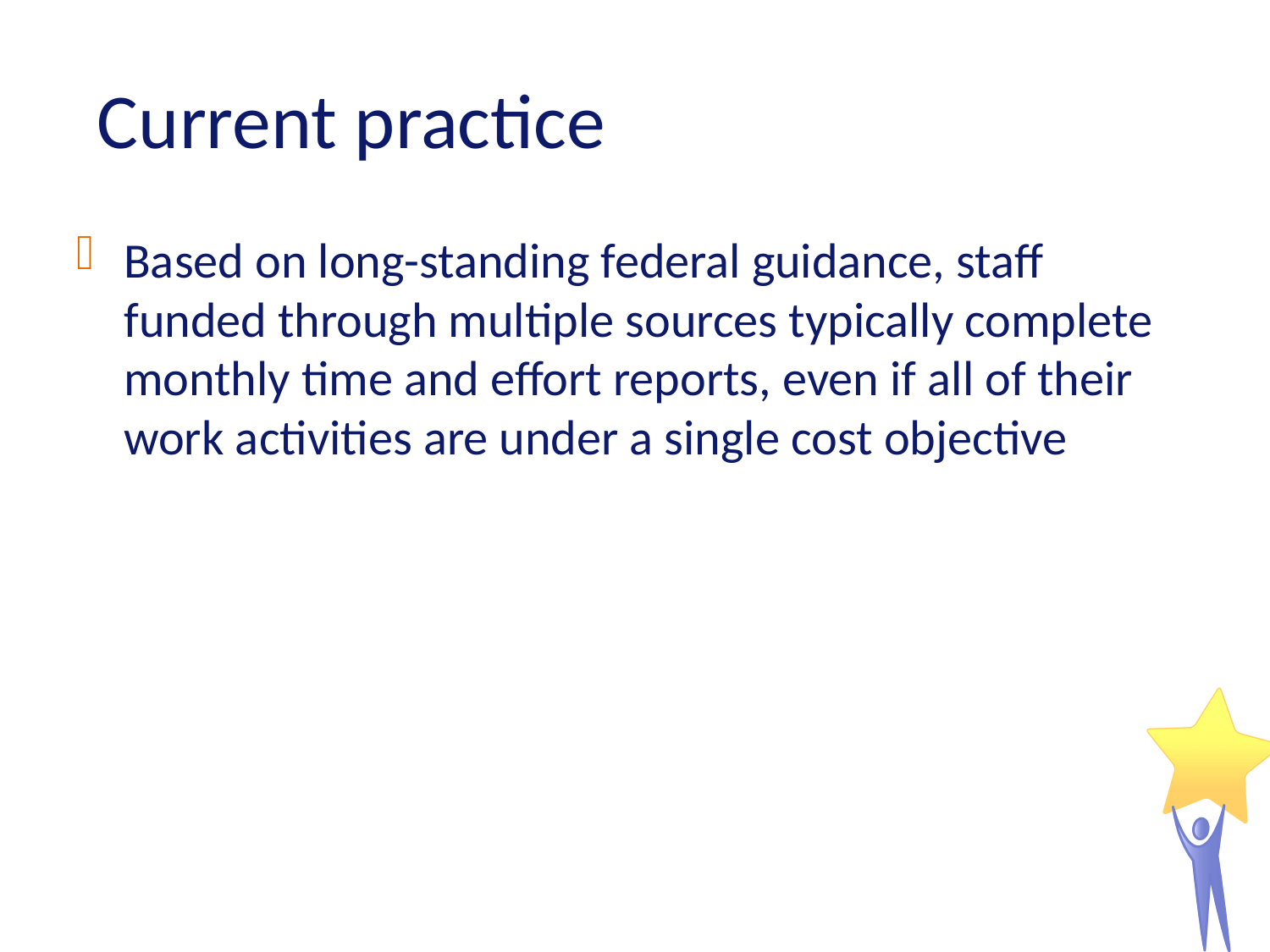

# Current practice
Based on long-standing federal guidance, staff funded through multiple sources typically complete monthly time and effort reports, even if all of their work activities are under a single cost objective